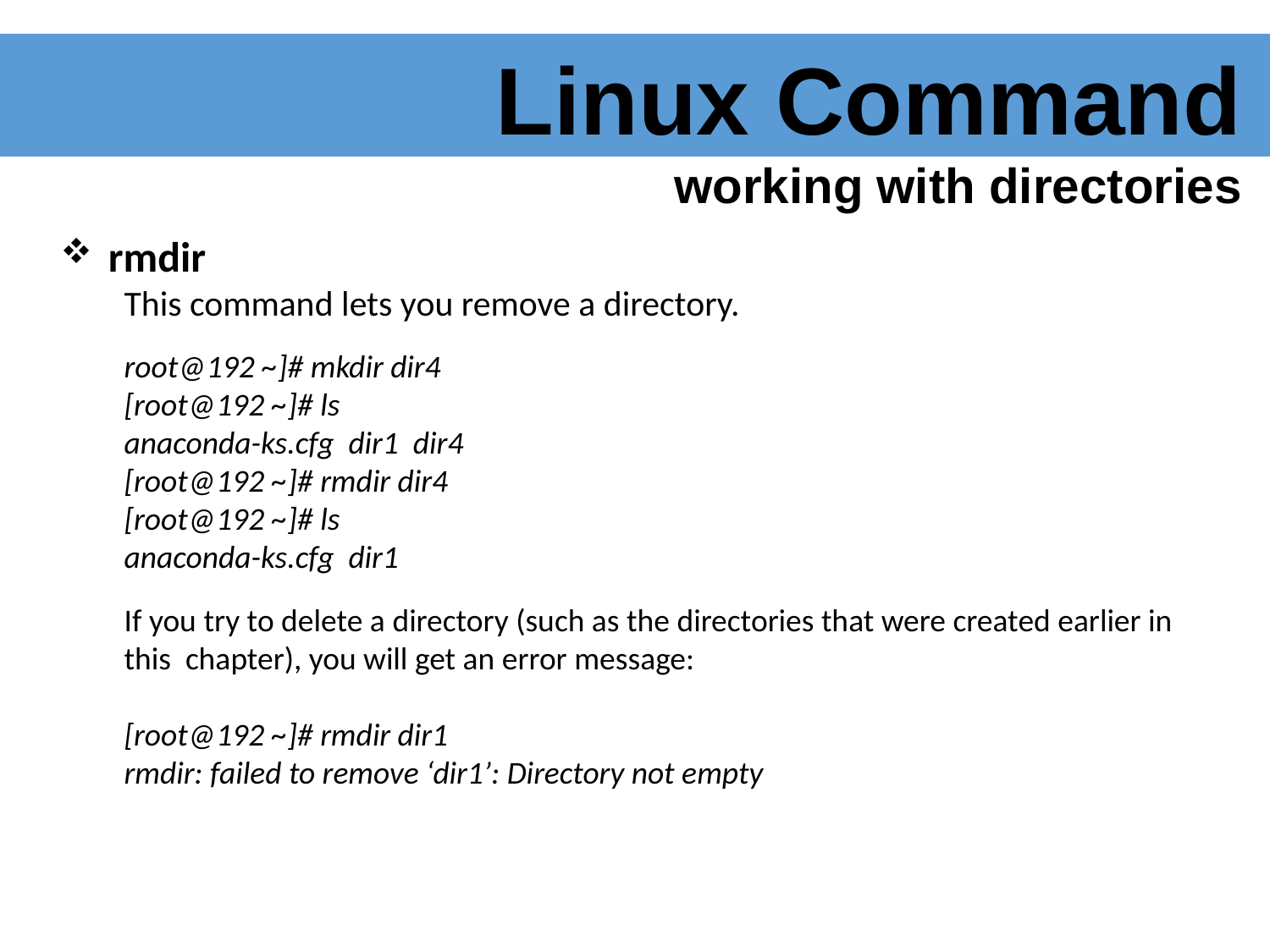

Linux Command
 working with directories

 rmdir
This command lets you remove a directory.

root@192 ~]# mkdir dir4
[root@192 ~]# ls
anaconda-ks.cfg  dir1  dir4
[root@192 ~]# rmdir dir4
[root@192 ~]# ls
anaconda-ks.cfg  dir1

If you try to delete a directory (such as the directories that were created earlier in this  chapter), you will get an error message:

[root@192 ~]# rmdir dir1
rmdir: failed to remove ‘dir1’: Directory not empty